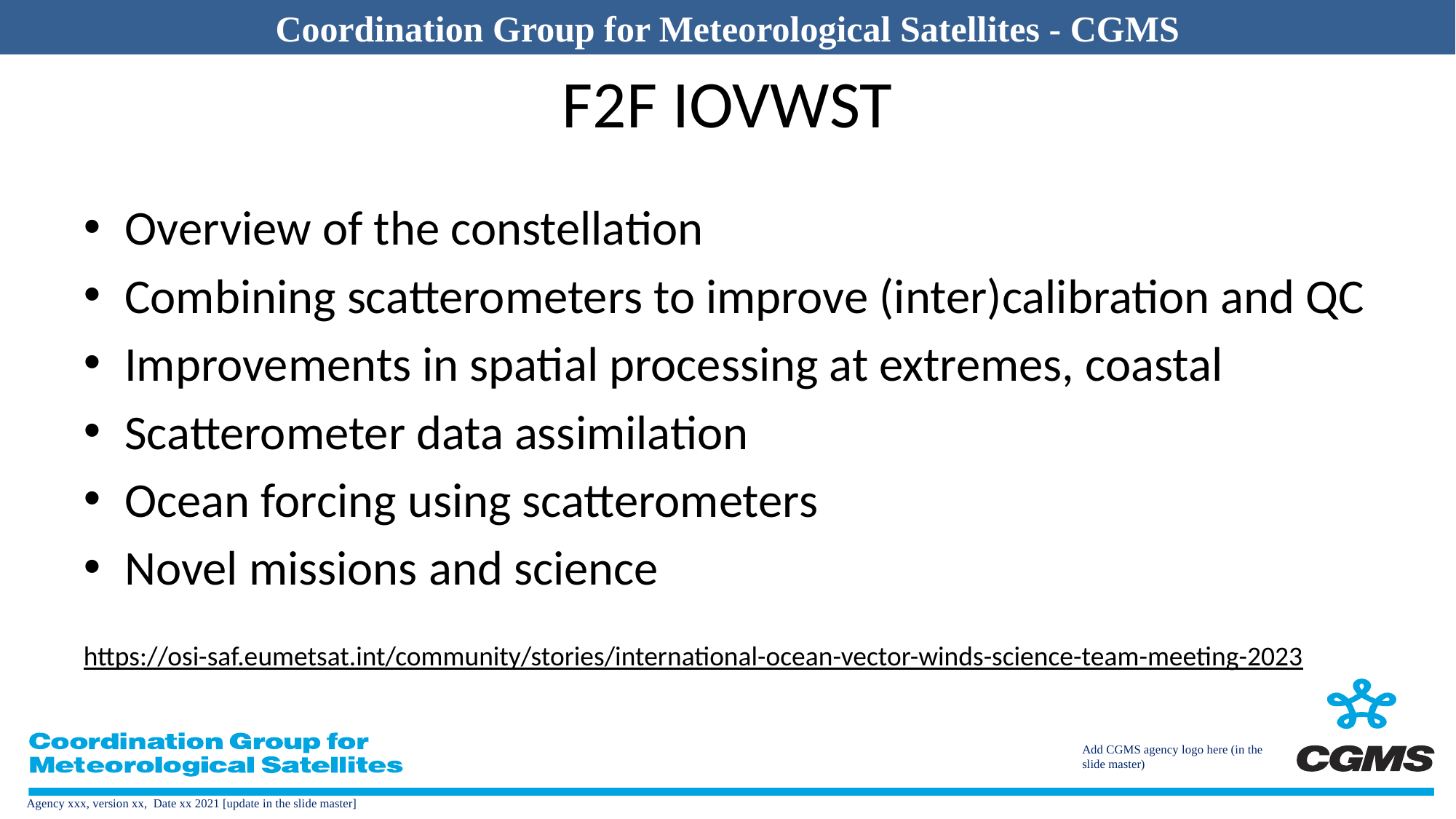

# F2F IOVWST
Overview of the constellation
Combining scatterometers to improve (inter)calibration and QC
Improvements in spatial processing at extremes, coastal
Scatterometer data assimilation
Ocean forcing using scatterometers
Novel missions and science

https://osi-saf.eumetsat.int/community/stories/international-ocean-vector-winds-science-team-meeting-2023